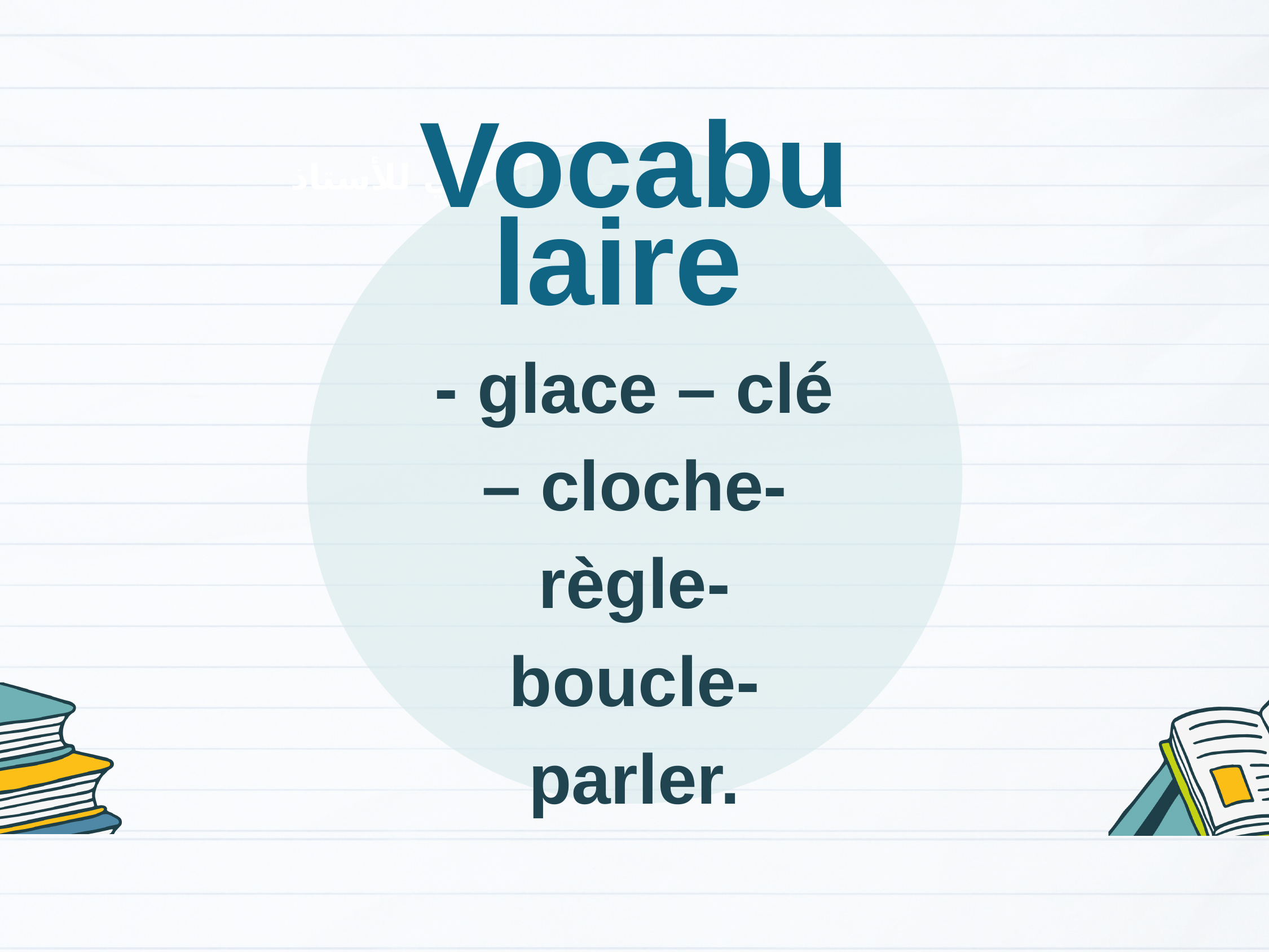

Vocabulaire
- glace – clé – cloche-règle- boucle-parler.
الإعداد المادي للأستاذ